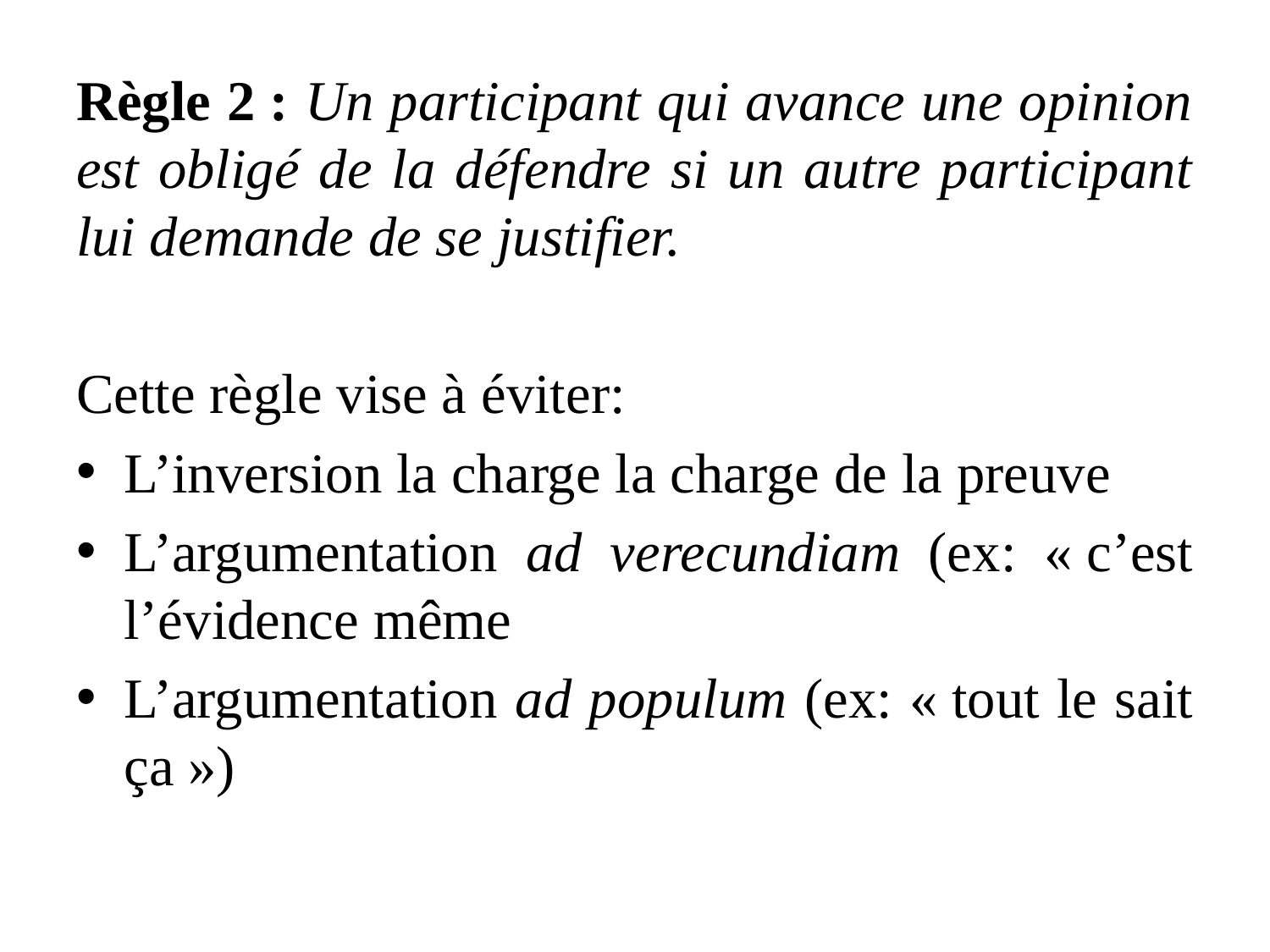

Règle 2 : Un participant qui avance une opinion est obligé de la défendre si un autre participant lui demande de se justifier.

Cette règle vise à éviter:
L’inversion la charge la charge de la preuve
L’argumentation ad verecundiam (ex: « c’est l’évidence même
L’argumentation ad populum (ex: « tout le sait ça »)